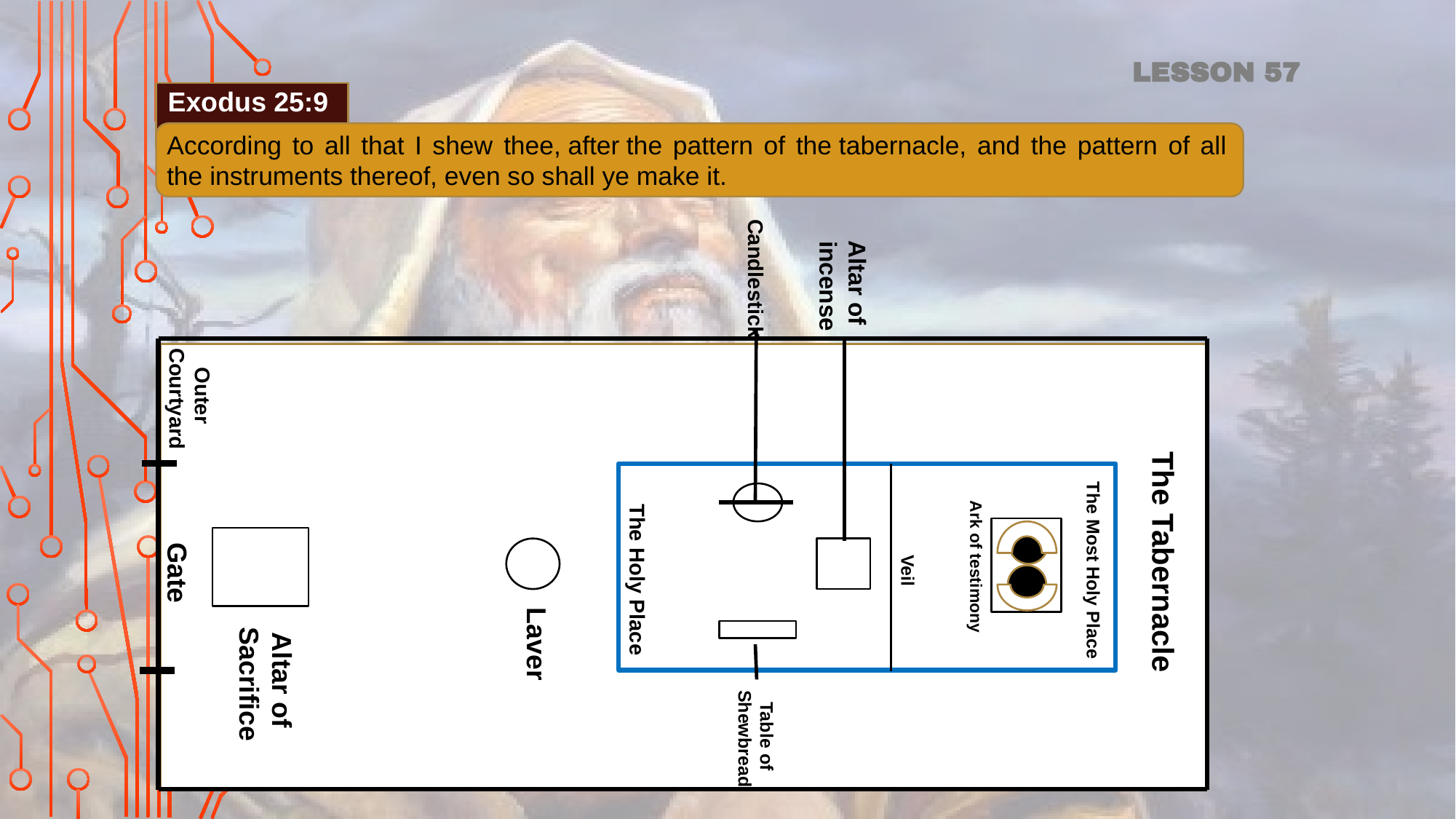

LESSON 57
Exodus 25:9

According to all that I shew thee, after the pattern of the tabernacle, and the pattern of all the instruments thereof, even so shall ye make it.
Altar of
incense
Candlestick

Outer
 Courtyard

The Tabernacle

Gate
Ark of testimony
Veil
The Most Holy Place

The Holy Place

Laver
Altar of
Sacrifice
Table of
Shewbread